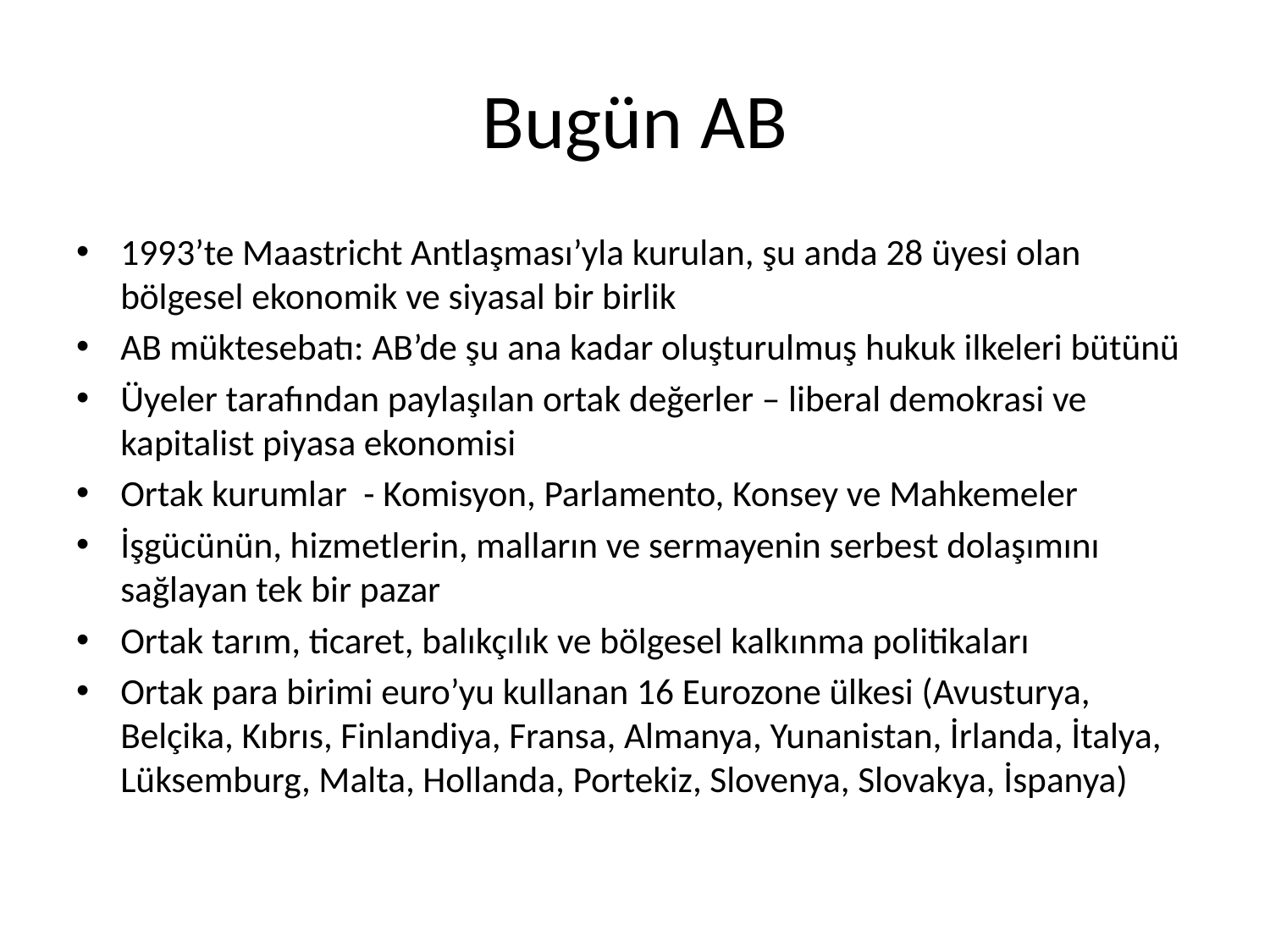

# Bugün AB
1993’te Maastricht Antlaşması’yla kurulan, şu anda 28 üyesi olan bölgesel ekonomik ve siyasal bir birlik
AB müktesebatı: AB’de şu ana kadar oluşturulmuş hukuk ilkeleri bütünü
Üyeler tarafından paylaşılan ortak değerler – liberal demokrasi ve kapitalist piyasa ekonomisi
Ortak kurumlar  - Komisyon, Parlamento, Konsey ve Mahkemeler
İşgücünün, hizmetlerin, malların ve sermayenin serbest dolaşımını sağlayan tek bir pazar
Ortak tarım, ticaret, balıkçılık ve bölgesel kalkınma politikaları
Ortak para birimi euro’yu kullanan 16 Eurozone ülkesi (Avusturya, Belçika, Kıbrıs, Finlandiya, Fransa, Almanya, Yunanistan, İrlanda, İtalya, Lüksemburg, Malta, Hollanda, Portekiz, Slovenya, Slovakya, İspanya)